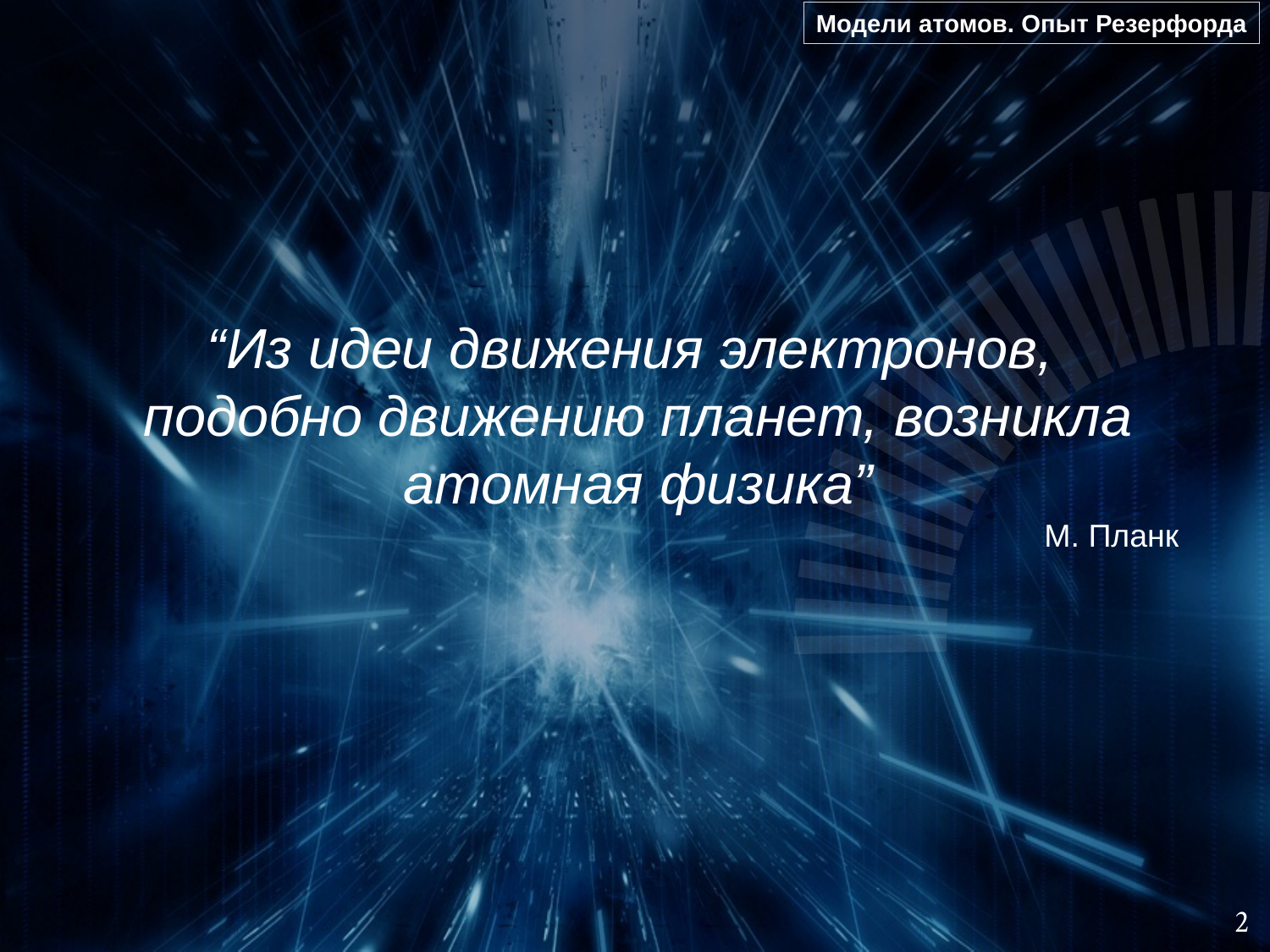

Модели атомов. Опыт Резерфорда
“Из идеи движения электронов,
подобно движению планет, возникла атомная физика”
М. Планк
2
Гимназия 1526. Зелененькая Л.Е.